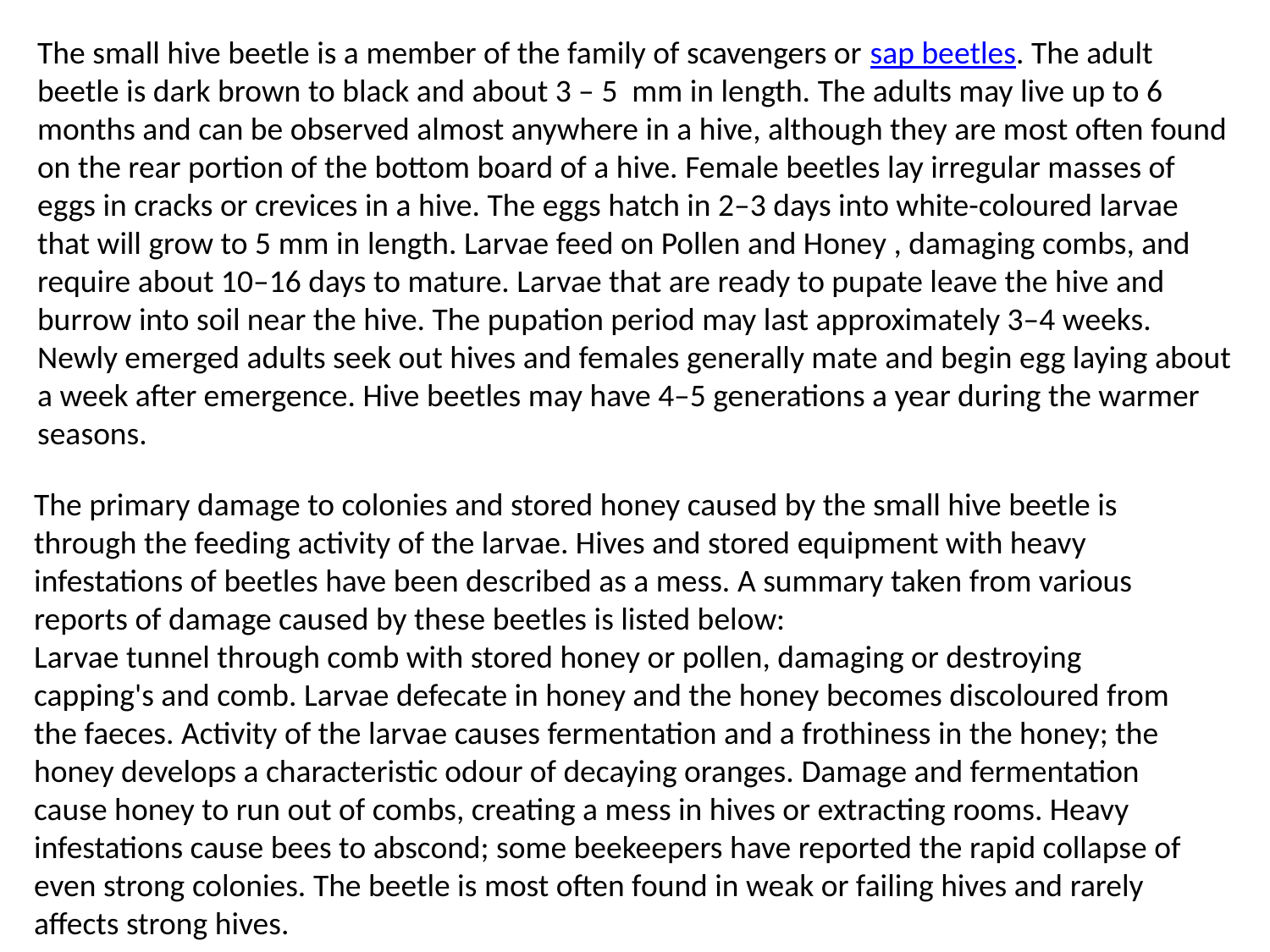

The small hive beetle is a member of the family of scavengers or sap beetles. The adult beetle is dark brown to black and about 3 – 5  mm in length. The adults may live up to 6 months and can be observed almost anywhere in a hive, although they are most often found on the rear portion of the bottom board of a hive. Female beetles lay irregular masses of eggs in cracks or crevices in a hive. The eggs hatch in 2–3 days into white-coloured larvae that will grow to 5 mm in length. Larvae feed on Pollen and Honey , damaging combs, and require about 10–16 days to mature. Larvae that are ready to pupate leave the hive and burrow into soil near the hive. The pupation period may last approximately 3–4 weeks. Newly emerged adults seek out hives and females generally mate and begin egg laying about a week after emergence. Hive beetles may have 4–5 generations a year during the warmer seasons.
The primary damage to colonies and stored honey caused by the small hive beetle is through the feeding activity of the larvae. Hives and stored equipment with heavy infestations of beetles have been described as a mess. A summary taken from various reports of damage caused by these beetles is listed below:
Larvae tunnel through comb with stored honey or pollen, damaging or destroying capping's and comb. Larvae defecate in honey and the honey becomes discoloured from the faeces. Activity of the larvae causes fermentation and a frothiness in the honey; the honey develops a characteristic odour of decaying oranges. Damage and fermentation cause honey to run out of combs, creating a mess in hives or extracting rooms. Heavy infestations cause bees to abscond; some beekeepers have reported the rapid collapse of even strong colonies. The beetle is most often found in weak or failing hives and rarely affects strong hives.